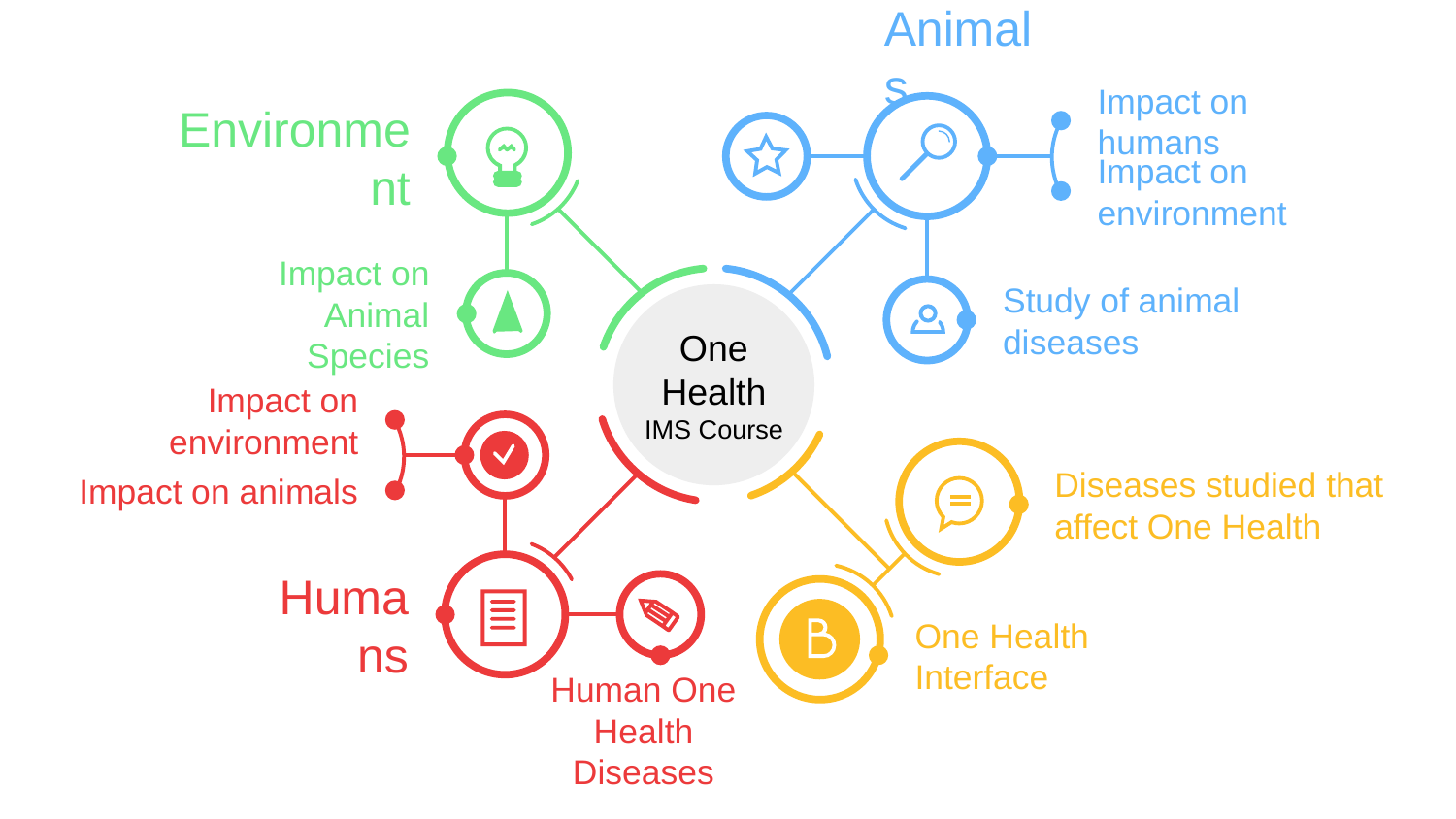

Animals

Environment

Impact on Animal Species

Impact on humans

Impact on environment

Study of animal diseases

One Health
IMS Course
Impact on environment

Impact on animals

Humans

Human One Health Diseases

Diseases studied that affect One Health

One Health Interface